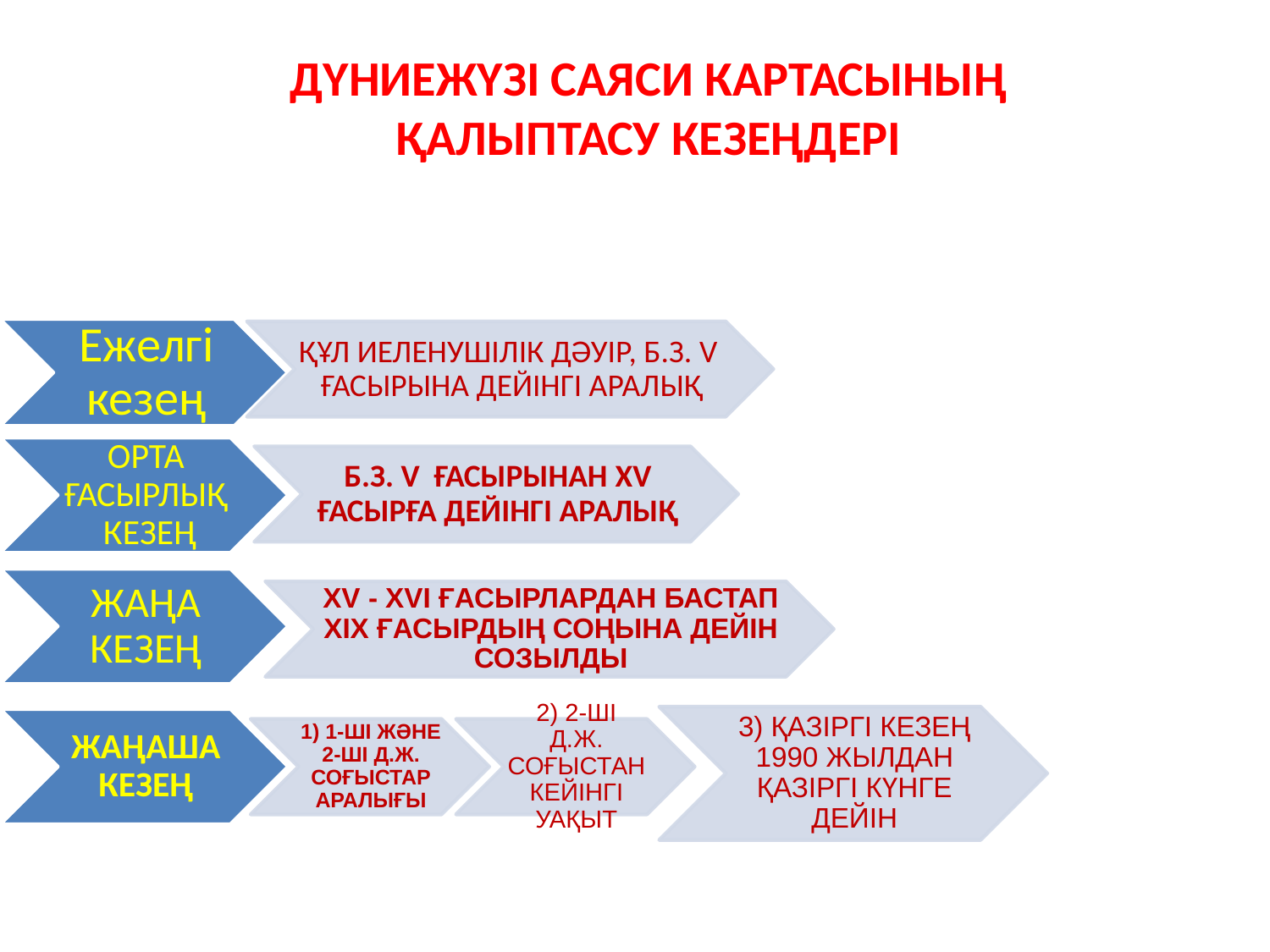

# ДҮНИЕЖҮЗІ САЯСИ КАРТАСЫНЫҢ ҚАЛЫПТАСУ КЕЗЕҢДЕРI
Ежелгі кезең
ҚҰЛ ИЕЛЕНУШІЛІК ДӘУІР, Б.З. V  ҒАСЫРЫНА ДЕЙІНГІ АРАЛЫҚ
ОРТА ҒАСЫРЛЫҚ  КЕЗЕҢ
Б.З. V  ҒАСЫРЫНАН XV ҒАСЫРҒА ДЕЙІНГІ АРАЛЫҚ
XV - XVI ҒАСЫРЛАРДАН БАСТАП XIX ҒАСЫРДЫҢ СОҢЫНА ДЕЙІН СОЗЫЛДЫ
ЖАҢА КЕЗЕҢ
ЖАҢАША КЕЗЕҢ
1) 1-ШІ ЖӘНЕ 2-ШІ Д.Ж. СОҒЫСТАР АРАЛЫҒЫ
2) 2-ШІ Д.Ж. СОҒЫСТАН КЕЙІНГІ УАҚЫТ
3) ҚАЗІРГІ КЕЗЕҢ 1990 ЖЫЛДАН ҚАЗІРГІ КҮНГЕ ДЕЙІН